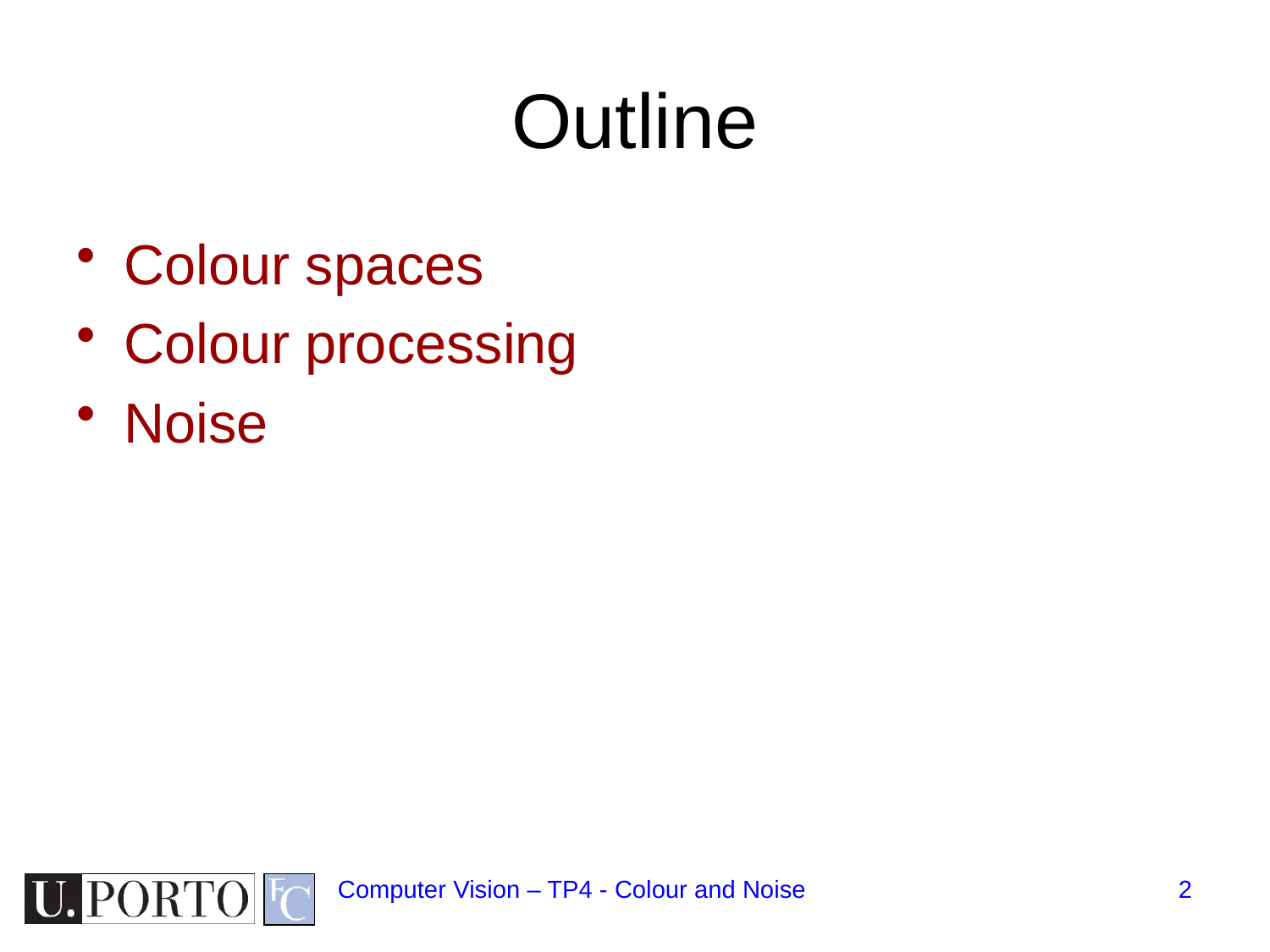

# Outline
Colour spaces
Colour processing
Noise

Computer Vision – TP4 - Colour and Noise
2